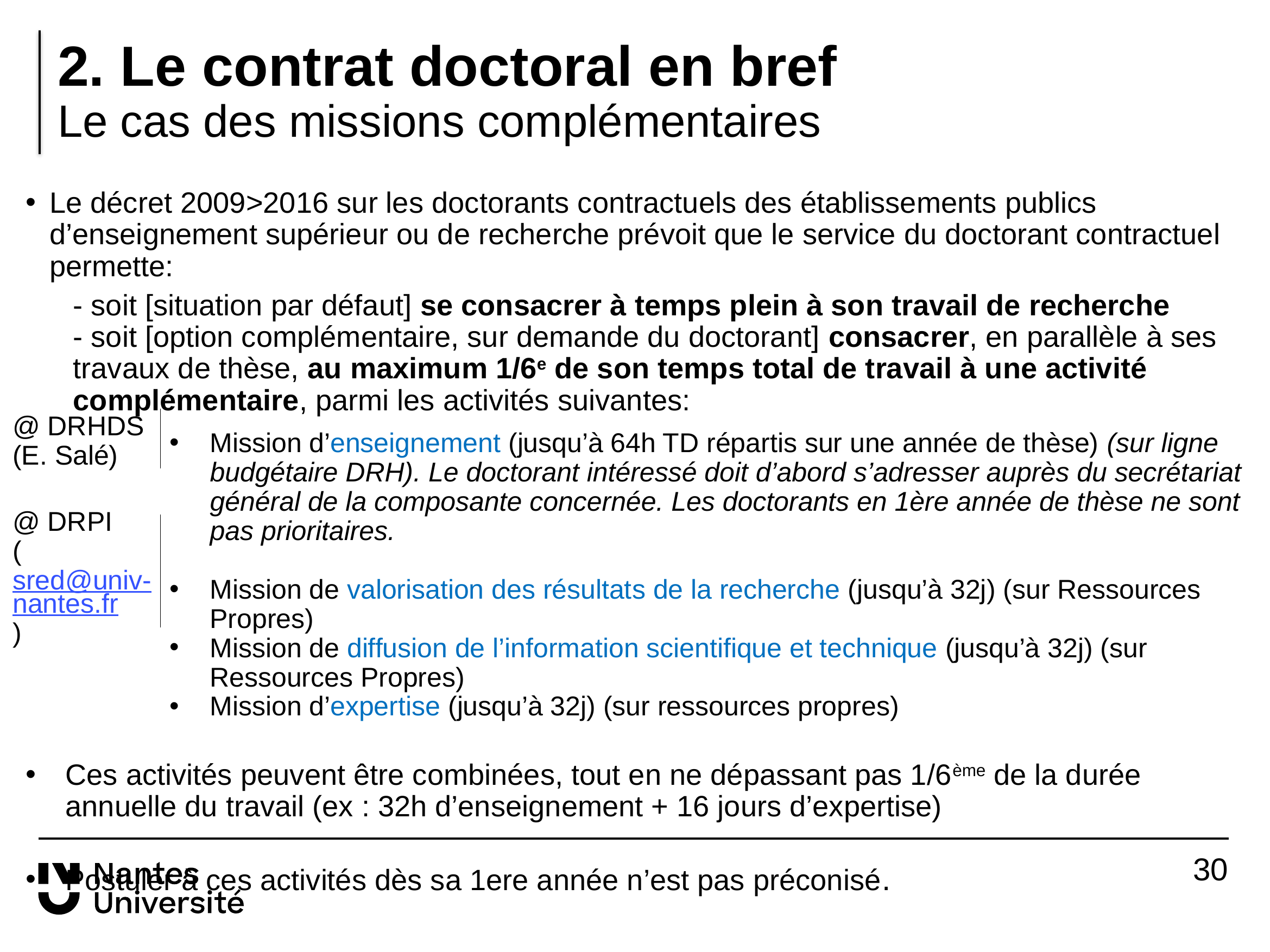

# 2. Le contrat doctoral en bref Le cas des missions complémentaires
Le décret 2009>2016 sur les doctorants contractuels des établissements publics d’enseignement supérieur ou de recherche prévoit que le service du doctorant contractuel permette:

- soit [situation par défaut] se consacrer à temps plein à son travail de recherche
- soit [option complémentaire, sur demande du doctorant] consacrer, en parallèle à ses travaux de thèse, au maximum 1/6e de son temps total de travail à une activité complémentaire, parmi les activités suivantes:
Mission d’enseignement (jusqu’à 64h TD répartis sur une année de thèse) (sur ligne budgétaire DRH). Le doctorant intéressé doit d’abord s’adresser auprès du secrétariat général de la composante concernée. Les doctorants en 1ère année de thèse ne sont pas prioritaires.
Mission de valorisation des résultats de la recherche (jusqu’à 32j) (sur Ressources Propres)
Mission de diffusion de l’information scientifique et technique (jusqu’à 32j) (sur Ressources Propres)
Mission d’expertise (jusqu’à 32j) (sur ressources propres)

Ces activités peuvent être combinées, tout en ne dépassant pas 1/6ème de la durée annuelle du travail (ex : 32h d’enseignement + 16 jours d’expertise)

Postuler à ces activités dès sa 1ere année n’est pas préconisé.
@ DRHDS
(E. Salé)
@ DRPI
(sred@univ-nantes.fr)
30